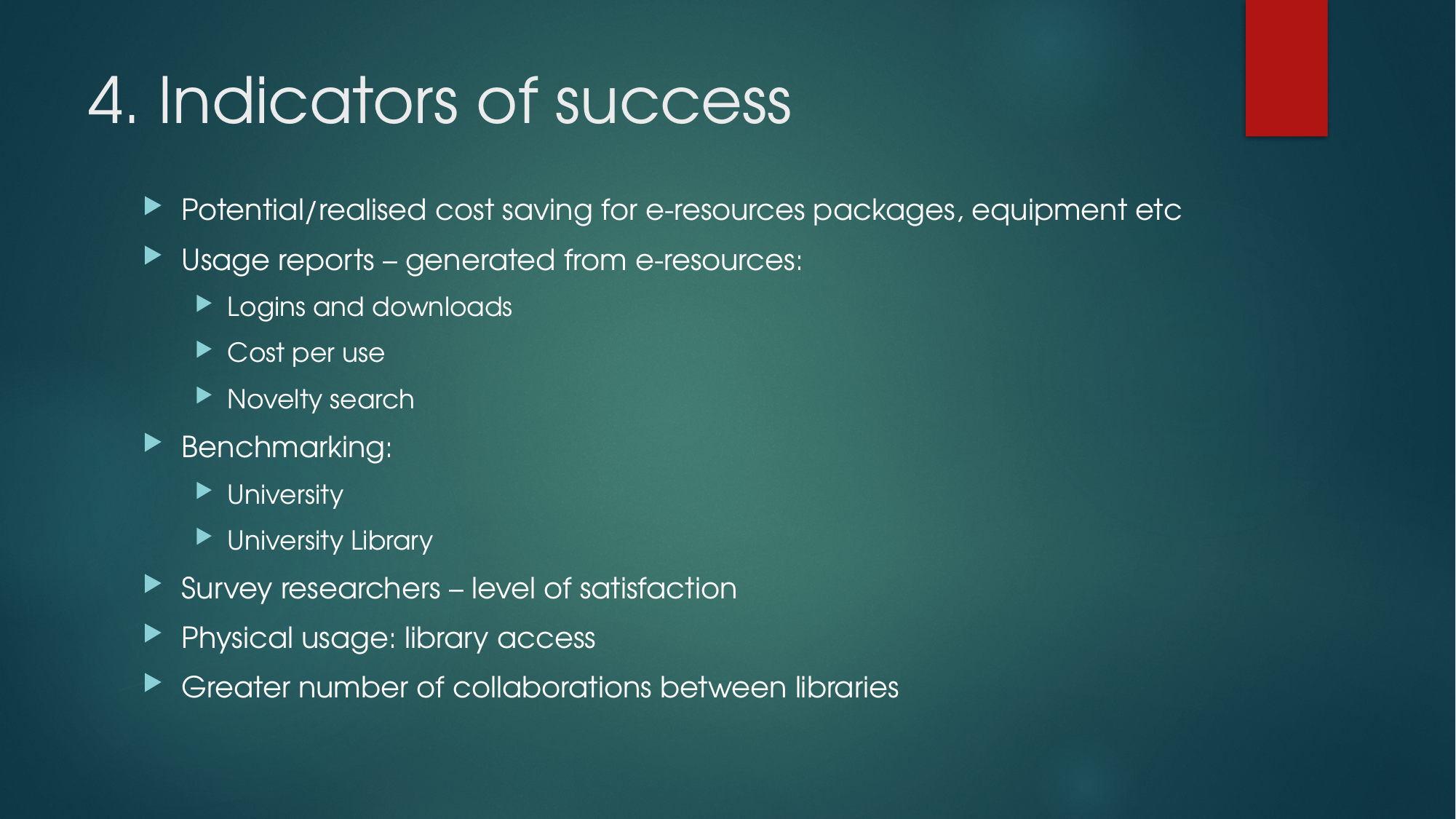

# 4. Indicators of success
Potential/realised cost saving for e-resources packages, equipment etc
Usage reports – generated from e-resources:
Logins and downloads
Cost per use
Novelty search
Benchmarking:
University
University Library
Survey researchers – level of satisfaction
Physical usage: library access
Greater number of collaborations between libraries